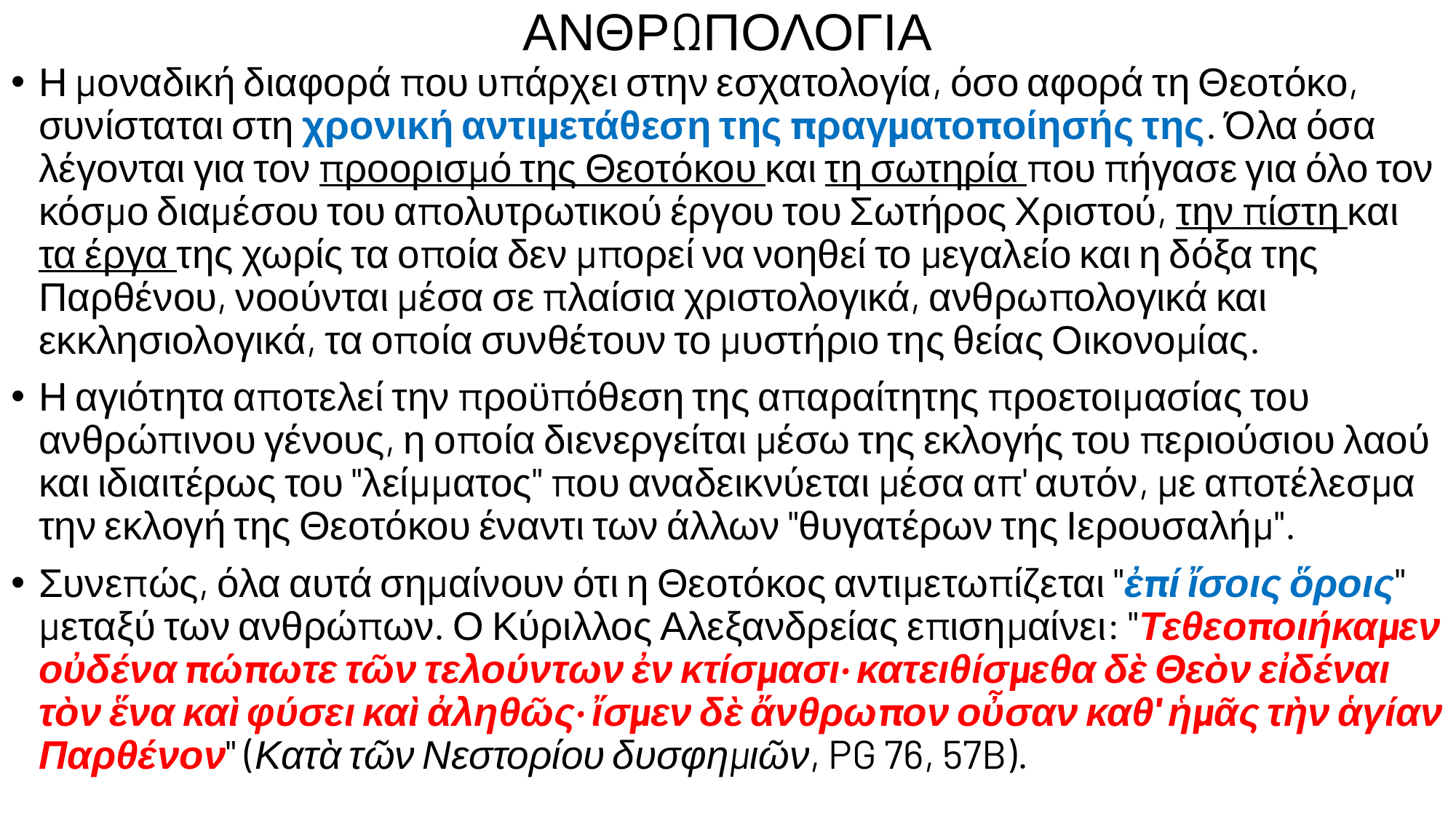

# ΑΝΘΡΩΠΟΛΟΓΙΑ
Η μοναδική διαφορά που υπάρχει στην εσχατολογία, όσο αφορά τη Θεοτόκο, συνίσταται στη χρονική αντιμετάθεση της πραγματοποίησής της. Όλα όσα λέγονται για τον προορισμό της Θεοτόκου και τη σωτηρία που πήγασε για όλο τον κόσμο διαμέσου του απολυτρωτικού έργου του Σωτήρος Χριστού, την πίστη και τα έργα της χωρίς τα οποία δεν μπορεί να νοηθεί το μεγαλείο και η δόξα της Παρθένου, νοούνται μέσα σε πλαίσια χριστολογικά, ανθρωπολογικά και εκκλησιολογικά, τα οποία συνθέτουν το μυστήριο της θείας Οικονομίας.
Η αγιότητα αποτελεί την προϋπόθεση της απαραίτητης προετοιμασίας του ανθρώπινου γένους, η οποία διενεργείται μέσω της εκλογής του περιούσιου λαού και ιδιαιτέρως του "λείμματος" που αναδεικνύεται μέσα απ' αυτόν, με αποτέλεσμα την εκλογή της Θεοτόκου έναντι των άλλων "θυγατέρων της Ιερουσαλήμ".
Συνεπώς, όλα αυτά σημαίνουν ότι η Θεοτόκος αντιμετωπίζεται "ἐπί ἴσοις ὅροις" μεταξύ των ανθρώπων. Ο Κύριλλος Αλεξανδρείας επισημαίνει: "Τεθεοποιήκαμεν οὐδένα πώπωτε τῶν τελούντων ἐν κτίσμασι· κατειθίσμεθα δὲ Θεὸν εἰδέναι τὸν ἕνα καὶ φύσει καὶ ἀληθῶς· ἴσμεν δὲ ἄνθρωπον οὖσαν καθ' ἡμᾶς τὴν ἁγίαν Παρθένον" (Κατὰ τῶν Νεστορίου δυσφημιῶν, PG 76, 57B).